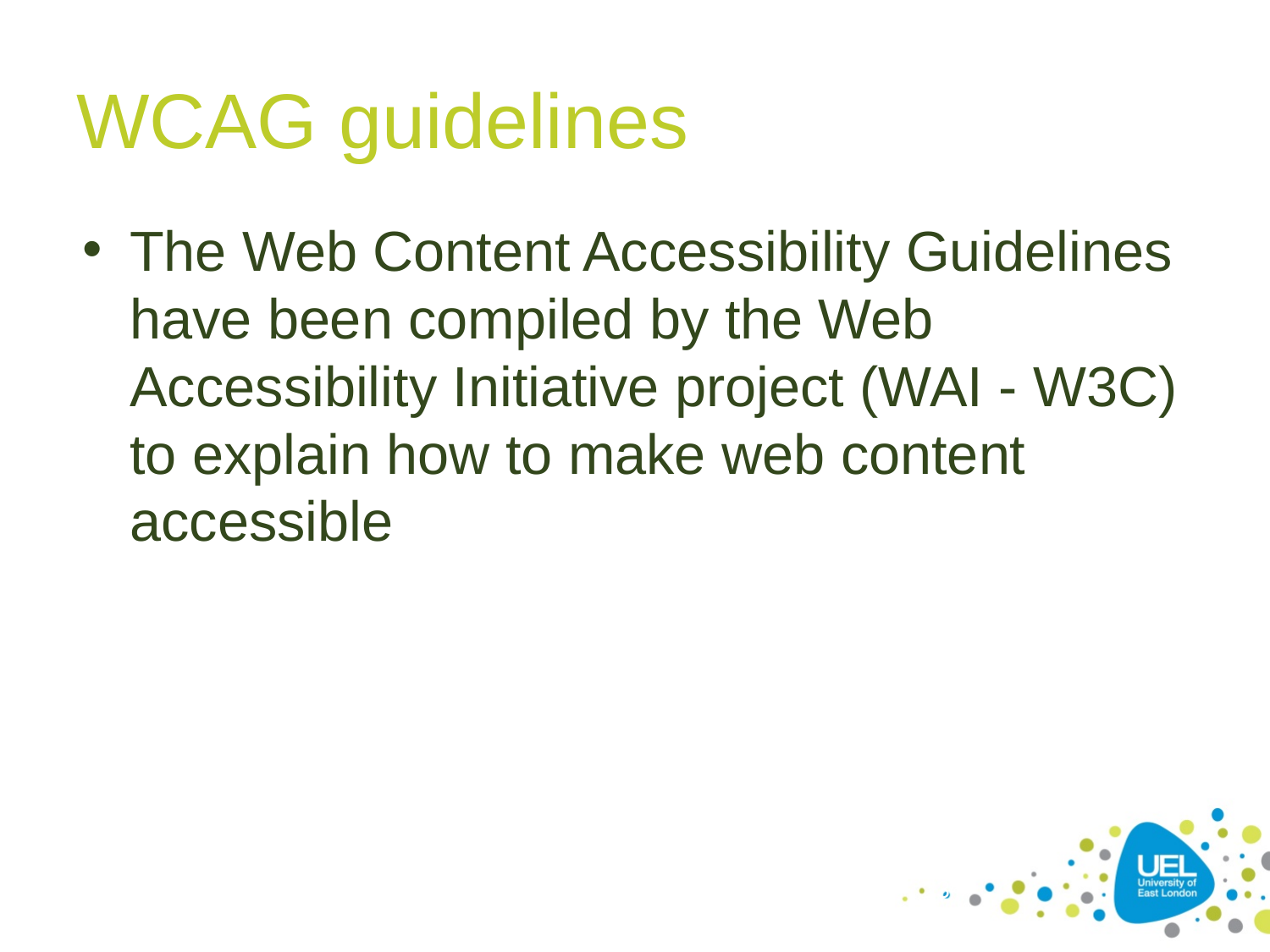

# WCAG guidelines
The Web Content Accessibility Guidelines have been compiled by the Web Accessibility Initiative project (WAI - W3C) to explain how to make web content accessible
23